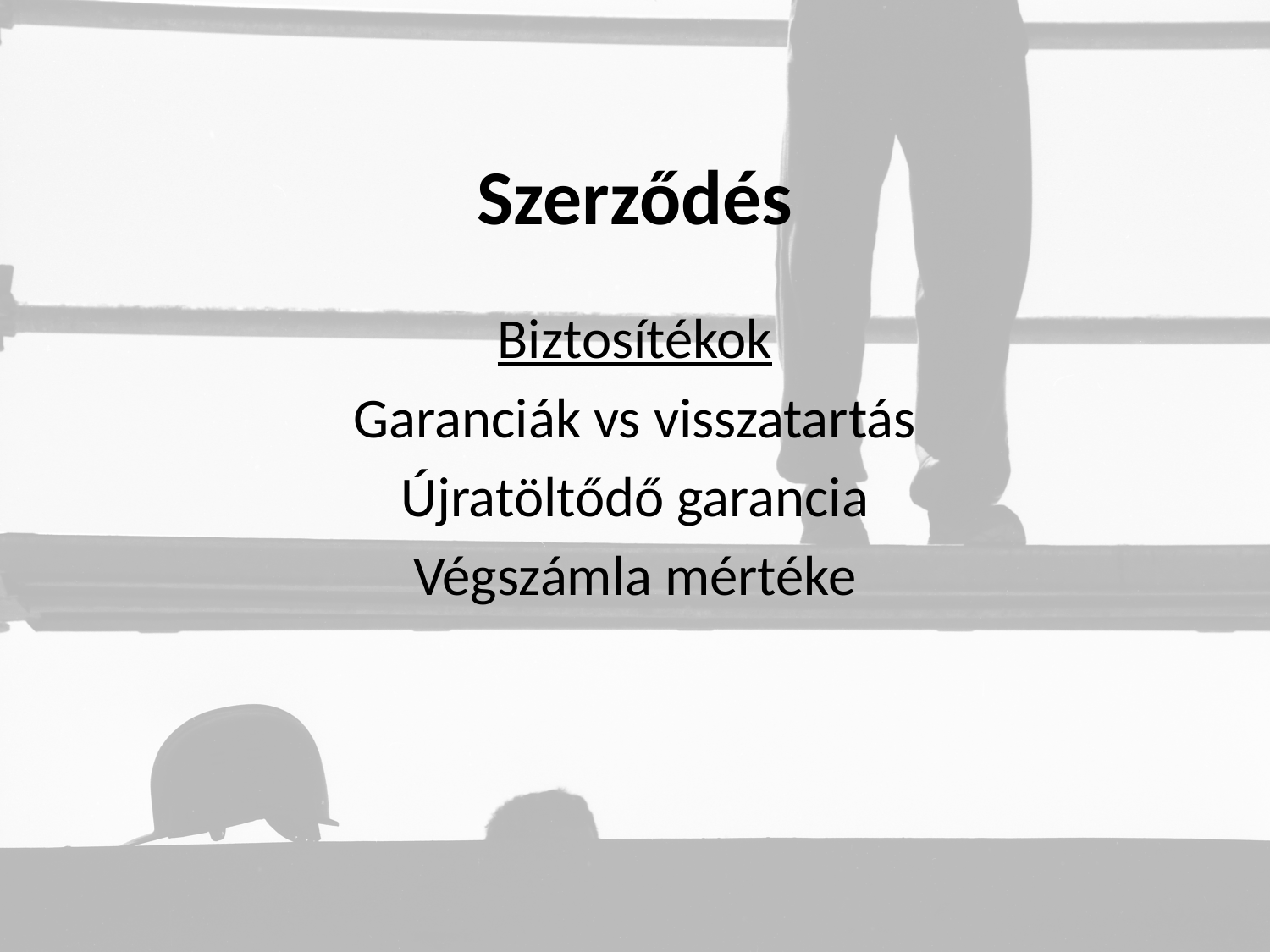

# Szerződés
Biztosítékok
Garanciák vs visszatartás
Újratöltődő garancia
Végszámla mértéke